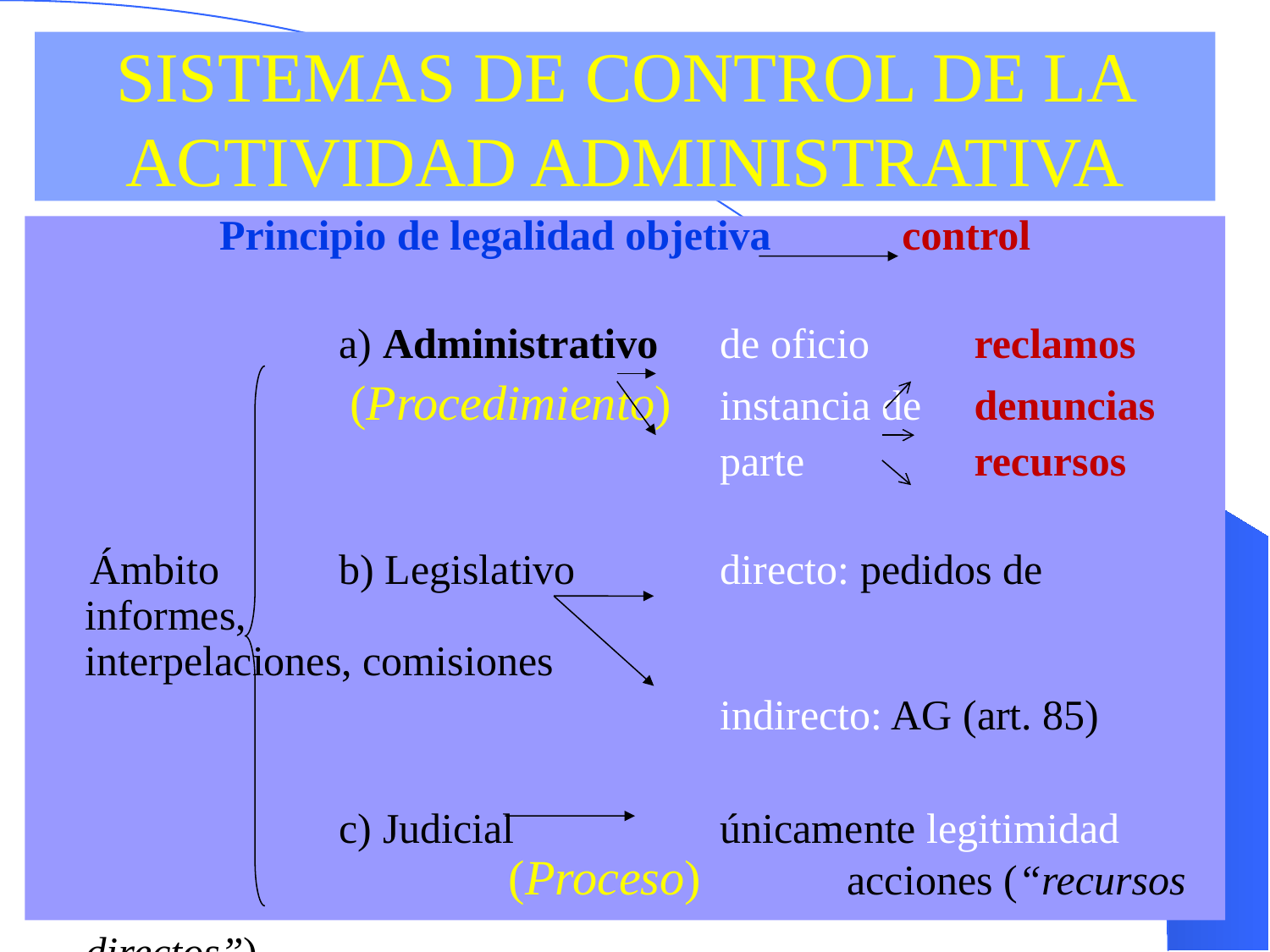

# SISTEMAS DE CONTROL DE LA ACTIVIDAD ADMINISTRATIVA

Principio de legalidad objetiva	  	control

			a) Administrativo	de oficio	reclamos
			 (Procedimiento)	instancia de	denuncias
						parte		recursos

     Ámbito  	b) Legislativo		directo: pedidos de informes, 						interpelaciones, comisiones
						indirecto: AG (art. 85)

			c) Judicial		únicamente legitimidad                         		    (Proceso)		acciones (“recursos directos”)